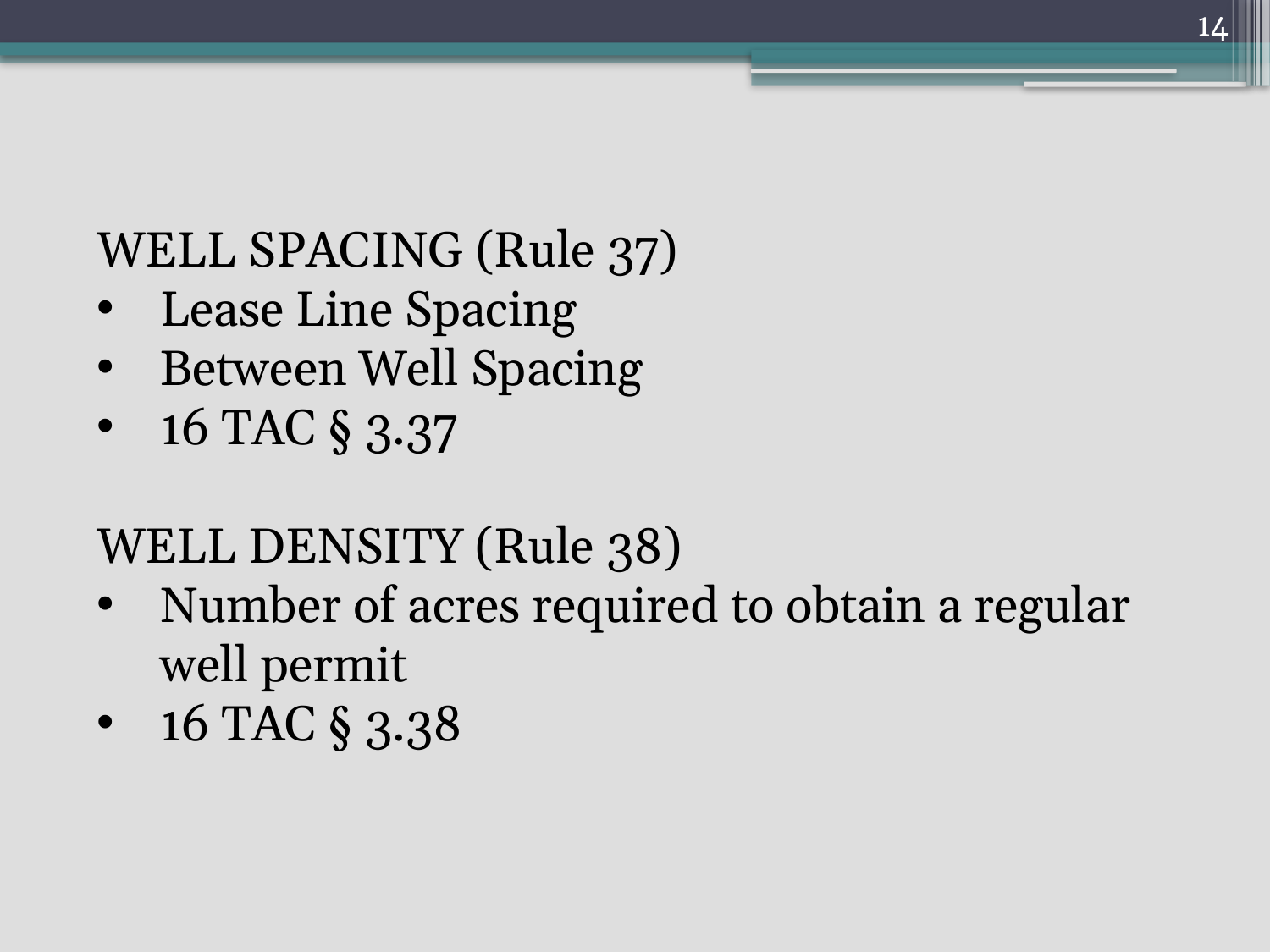

14
WELL SPACING (Rule 37)
Lease Line Spacing
Between Well Spacing
16 TAC § 3.37

WELL DENSITY (Rule 38)
Number of acres required to obtain a regular well permit
16 TAC § 3.38